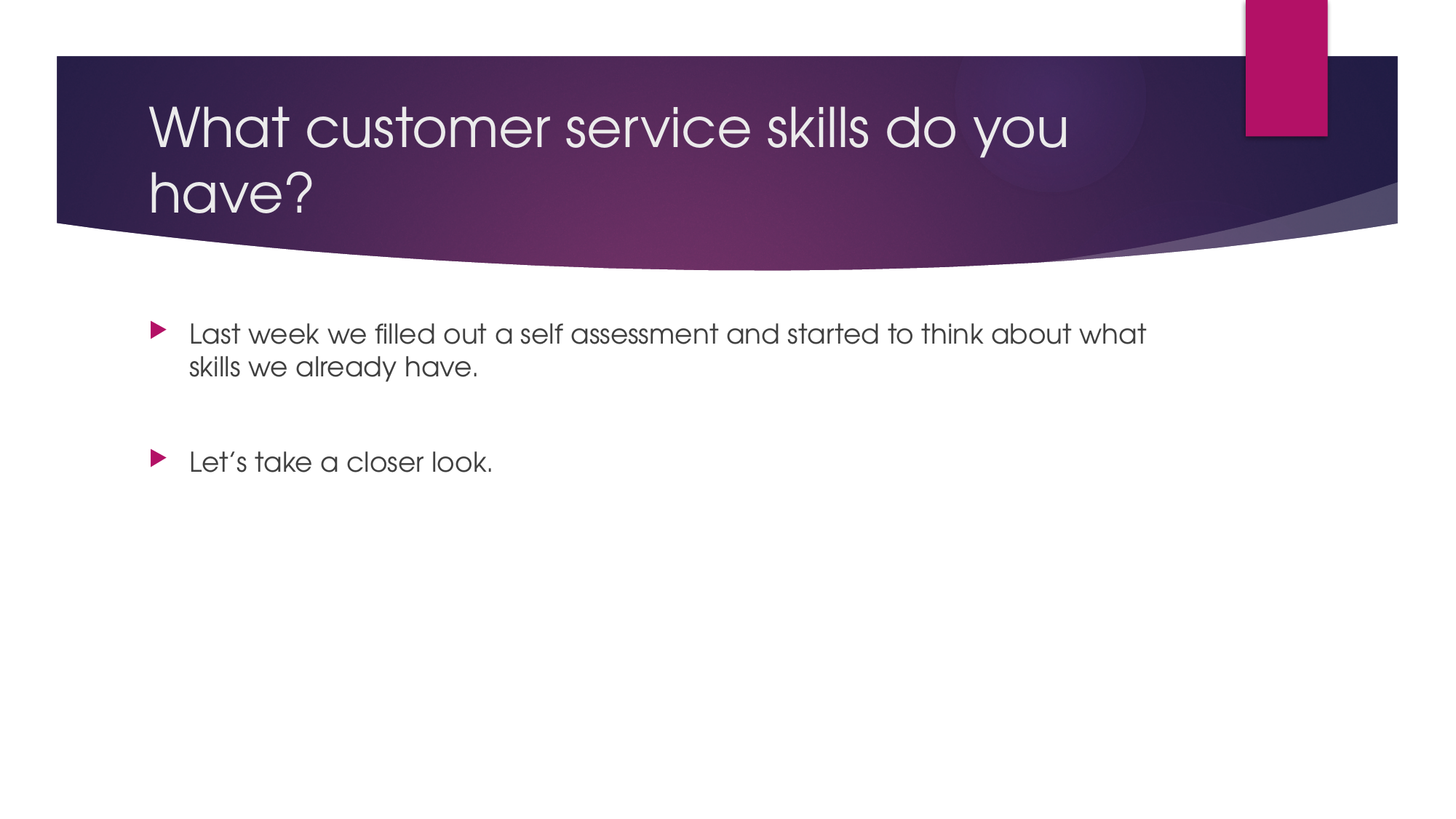

# What customer service skills do you have?
Last week we filled out a self assessment and started to think about what  skills we already have.

Let’s take a closer look.